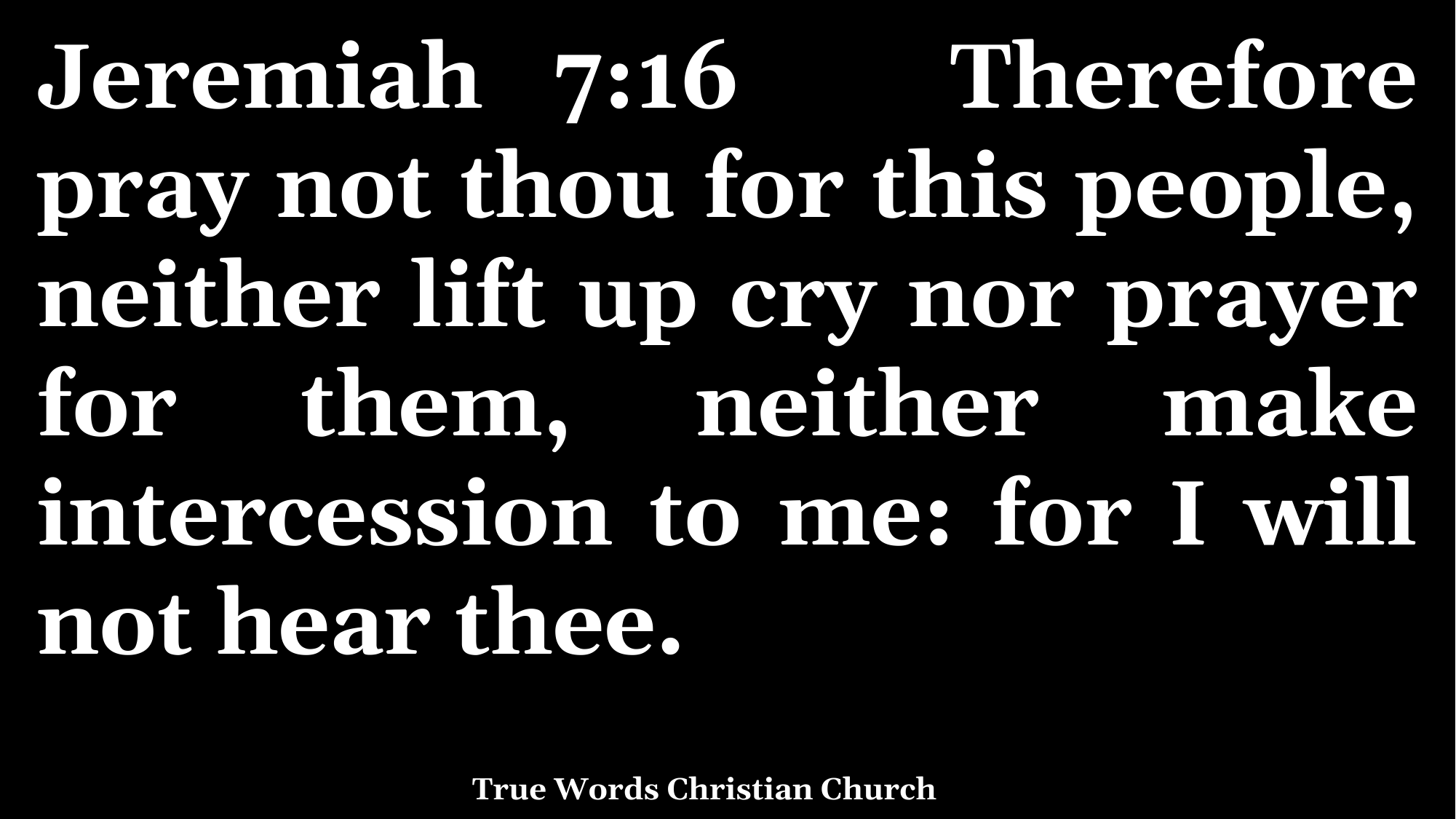

Jeremiah 7:16   Therefore pray not thou for this people, neither lift up cry nor prayer for them, neither make intercession to me: for I will not hear thee.
True Words Christian Church